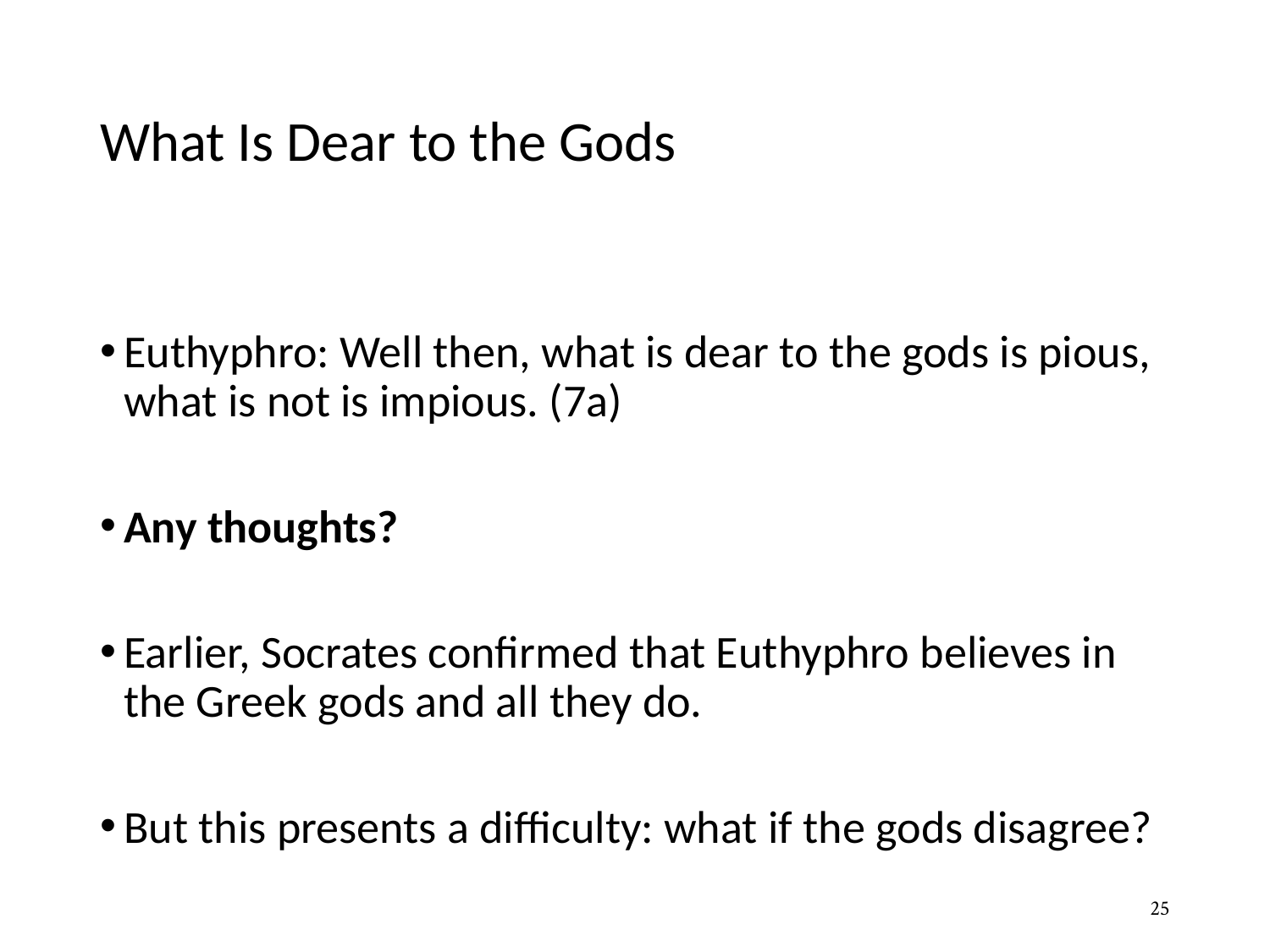

# What Is Dear to the Gods

Euthyphro: Well then, what is dear to the gods is pious, what is not is impious. (7a)

Any thoughts?

Earlier, Socrates confirmed that Euthyphro believes in the Greek gods and all they do.

But this presents a difficulty: what if the gods disagree?
25